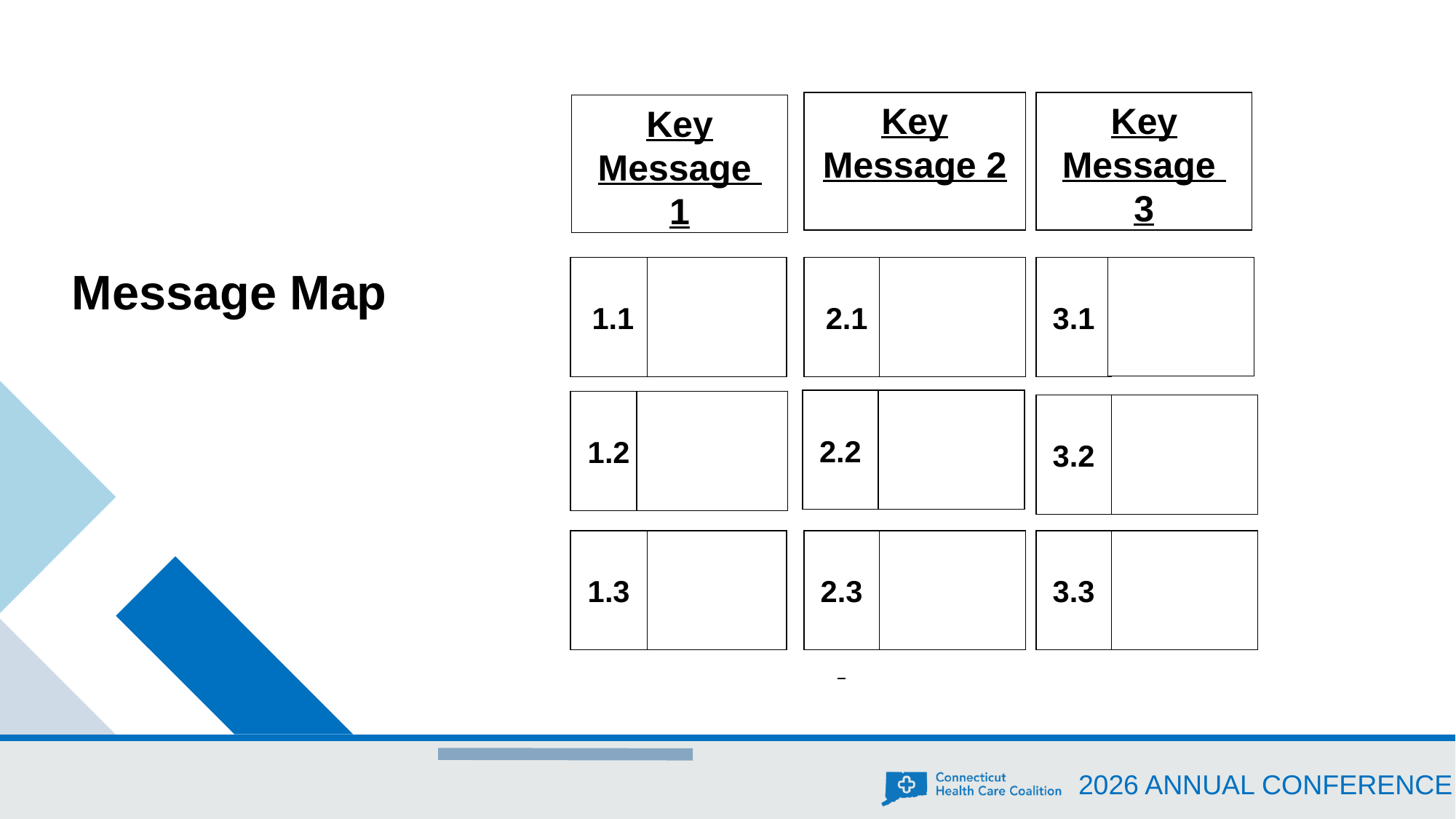

Message Map
Key Message 2

Key Message
3

Key Message
1

 1.1

2.1

3.1

2.2

1.2

3.2

1.3

2.3

3.3